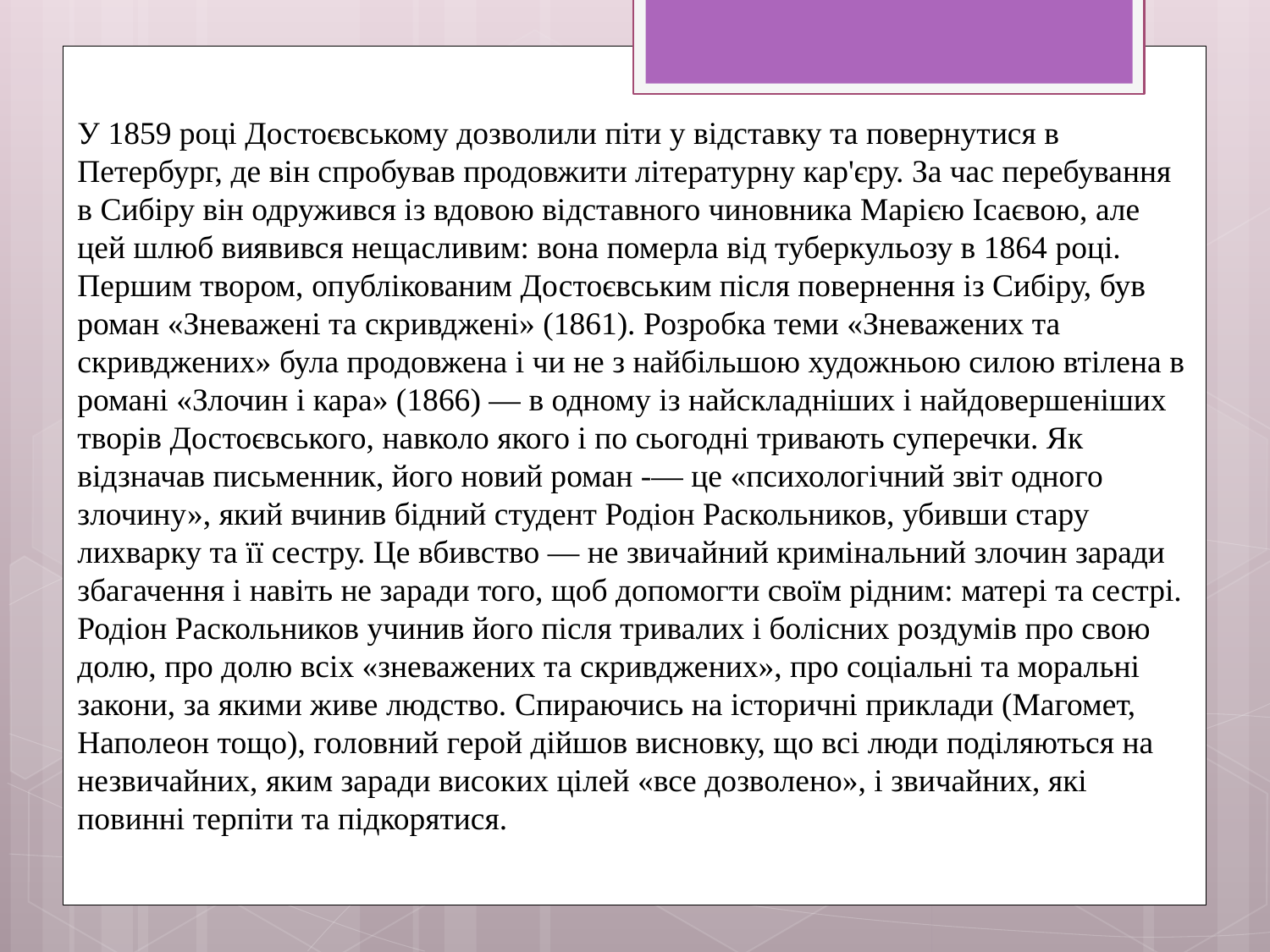

У 1859 році Достоєвському дозволили піти у відставку та повернутися в Петербург, де він спробував продовжити літературну кар'єру. За час перебування в Сибіру він одружився із вдовою відставного чиновника Марією Ісаєвою, але цей шлюб виявився нещасливим: вона померла від туберкульозу в 1864 році.
Першим твором, опублікованим Достоєвським після повернення із Сибіру, був роман «Зневажені та скривджені» (1861). Розробка теми «Зневажених та скривджених» була продовжена і чи не з найбільшою художньою силою втілена в романі «Злочин і кара» (1866) — в одному із найскладніших і найдовершеніших творів Достоєвського, навколо якого і по сьогодні тривають суперечки. Як відзначав письменник, його новий роман -— це «психологічний звіт одного злочину», який вчинив бідний студент Родіон Раскольников, убивши стару лихварку та її сестру. Це вбивство — не звичайний кримінальний злочин заради збагачення і навіть не заради того, щоб допомогти своїм рідним: матері та сестрі. Родіон Раскольников учинив його після тривалих і болісних роздумів про свою долю, про долю всіх «зневажених та скривджених», про соціальні та моральні закони, за якими живе людство. Спираючись на історичні приклади (Магомет, Наполеон тощо), головний герой дійшов висновку, що всі люди поділяються на незвичайних, яким заради високих цілей «все дозволено», і звичайних, які повинні терпіти та підкорятися.